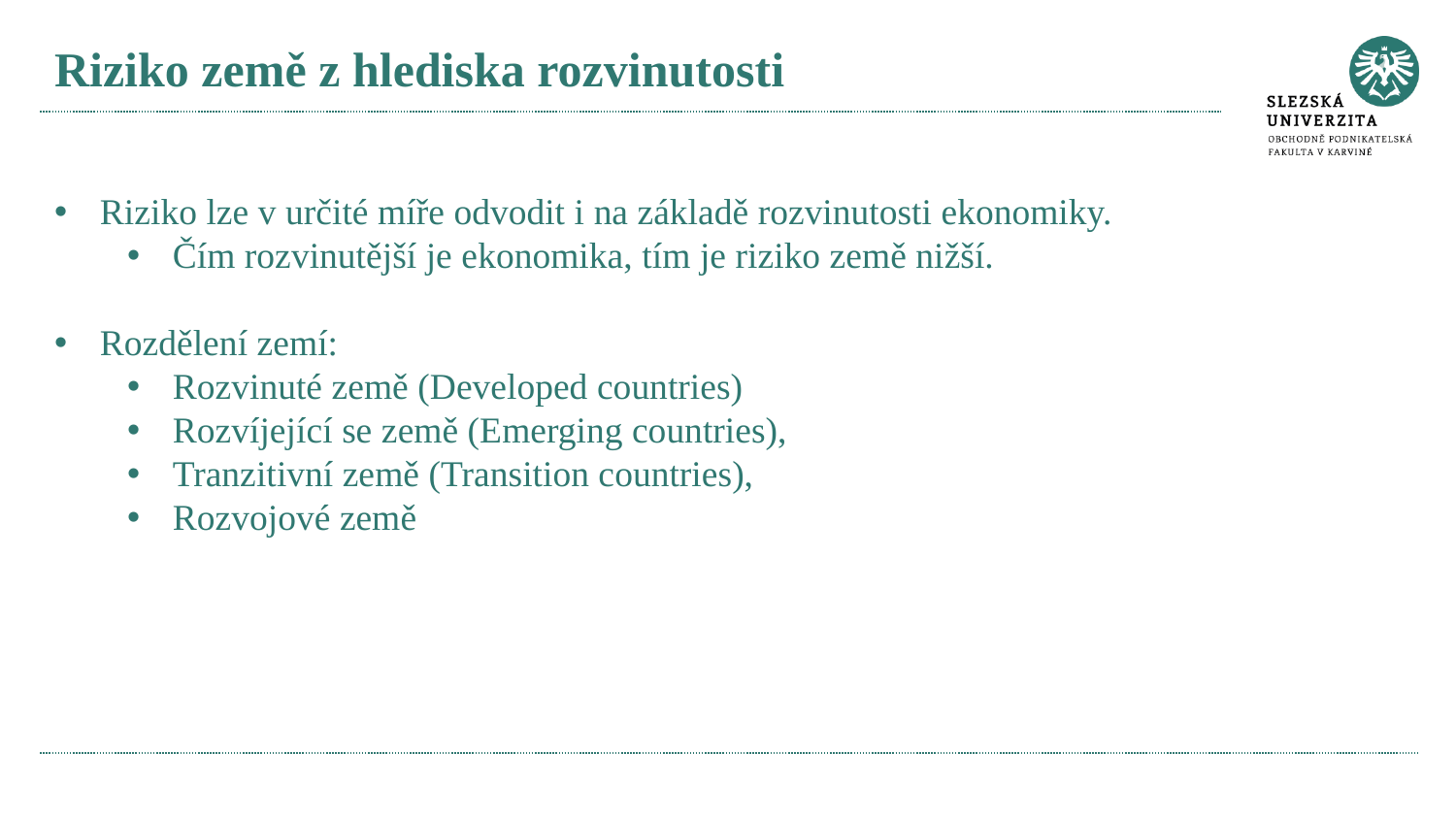

# Riziko země z hlediska rozvinutosti
Riziko lze v určité míře odvodit i na základě rozvinutosti ekonomiky.
Čím rozvinutější je ekonomika, tím je riziko země nižší.

Rozdělení zemí:
Rozvinuté země (Developed countries)
Rozvíjející se země (Emerging countries),
Tranzitivní země (Transition countries),
Rozvojové země